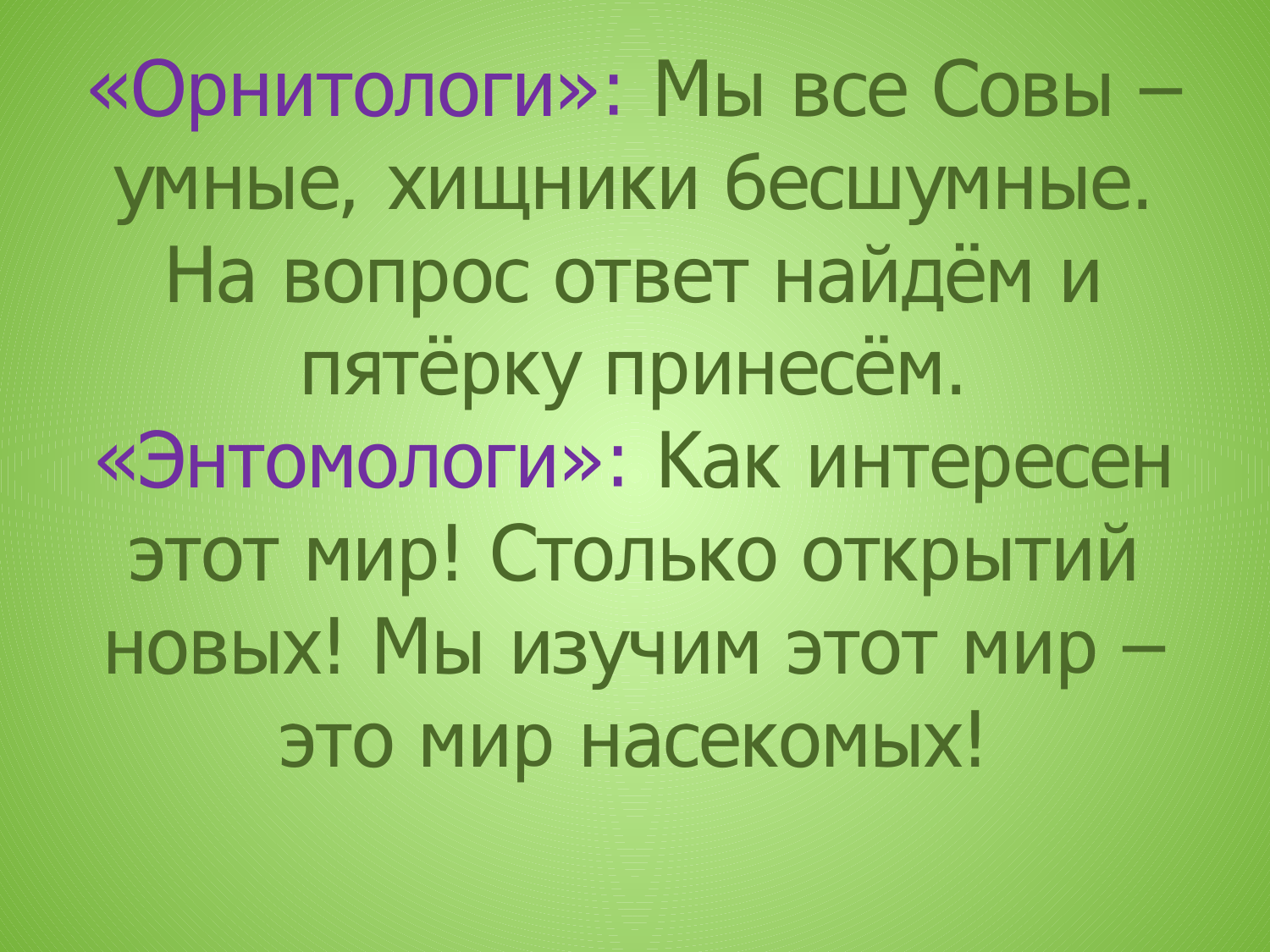

# «Орнитологи»: Мы все Совы – умные, хищники бесшумные. На вопрос ответ найдём и пятёрку принесём. «Энтомологи»: Как интересен этот мир! Столько открытий новых! Мы изучим этот мир – это мир насекомых!